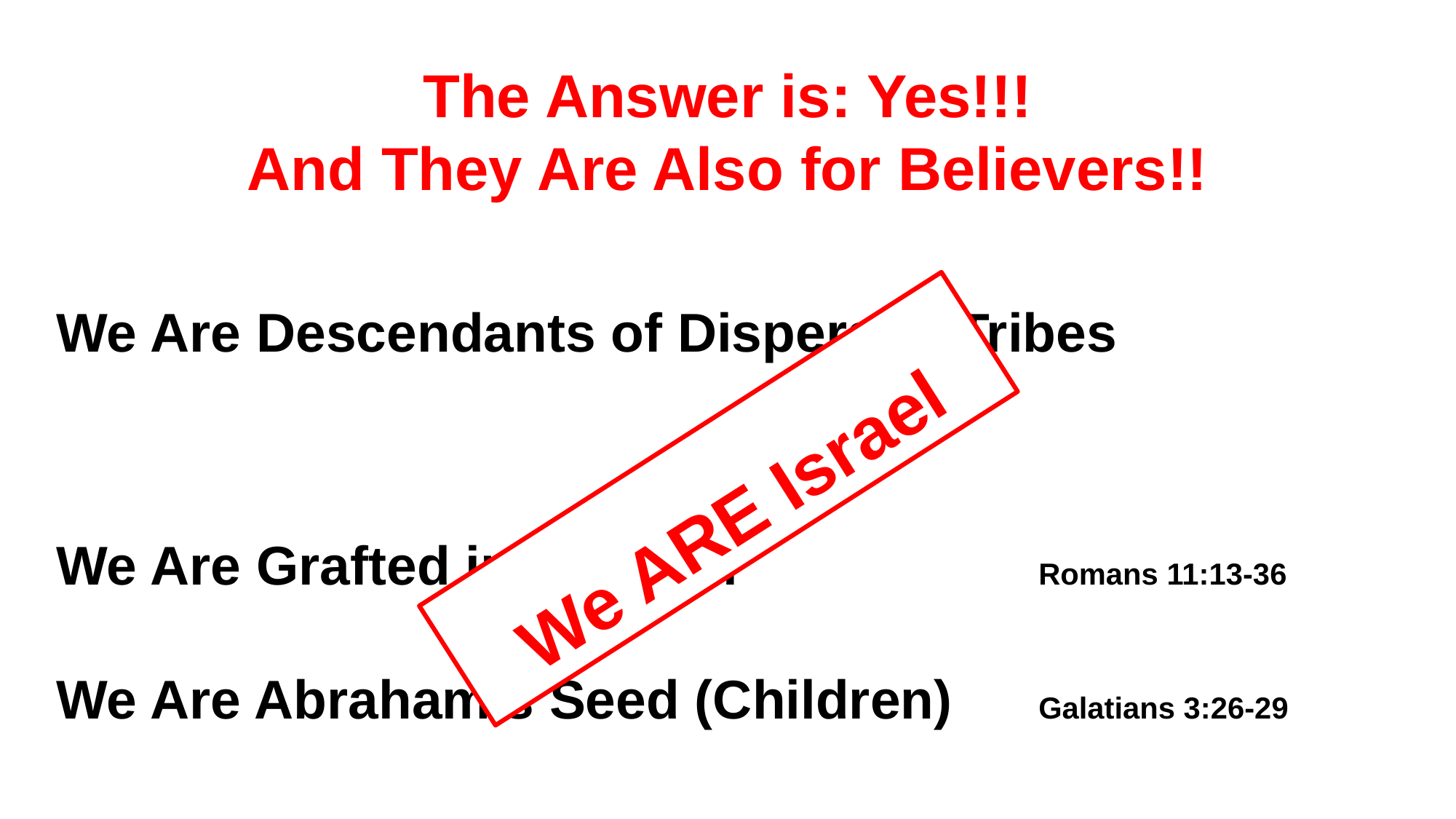

The Answer is: Yes!!!
And They Are Also for Believers!!
We Are Descendants of Dispersed Tribes
						or
We ARE Israel
We Are Grafted in to Israel			Romans 11:13-36
We Are Abraham’s Seed (Children)	Galatians 3:26-29